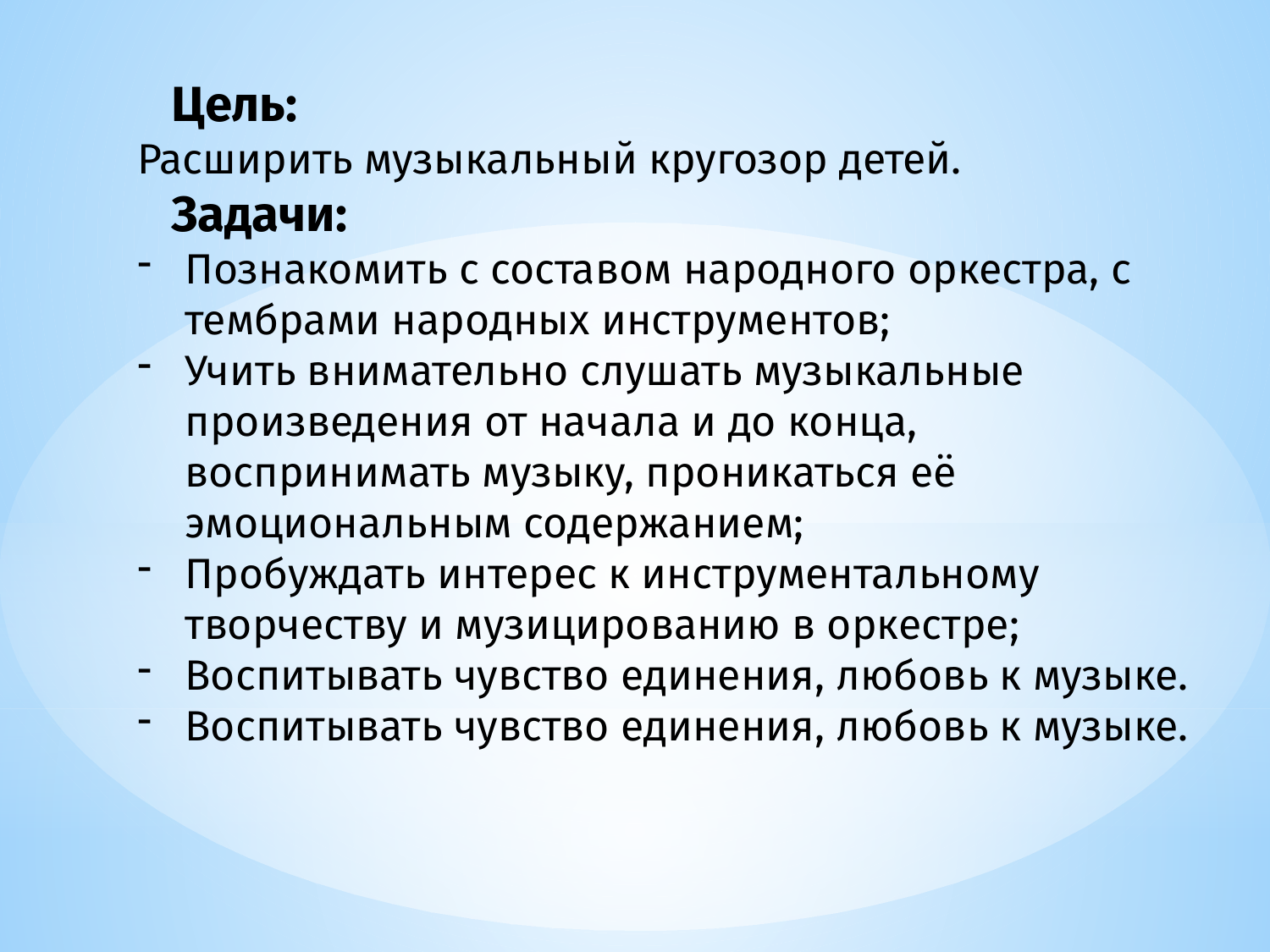

Цель:
Расширить музыкальный кругозор детей.
   Задачи:
Познакомить с составом народного оркестра, с тембрами народных инструментов;
Учить внимательно слушать музыкальные произведения от начала и до конца, воспринимать музыку, проникаться её эмоциональным содержанием;
Пробуждать интерес к инструментальному творчеству и музицированию в оркестре;
Воспитывать чувство единения, любовь к музыке.
Воспитывать чувство единения, любовь к музыке.